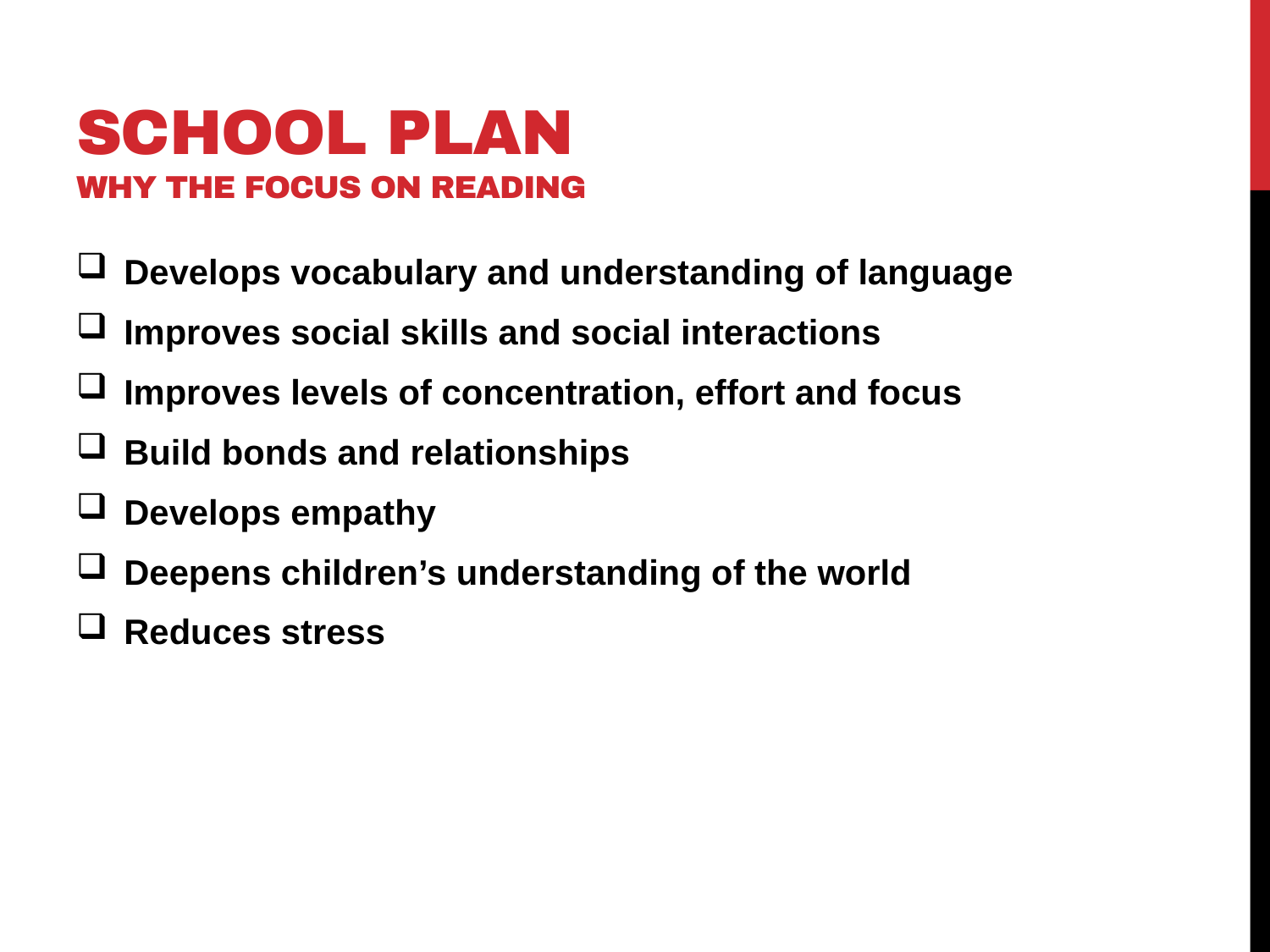

# School plan Why the focus on reading
Develops vocabulary and understanding of language
Improves social skills and social interactions
Improves levels of concentration, effort and focus
Build bonds and relationships
Develops empathy
Deepens children’s understanding of the world
Reduces stress